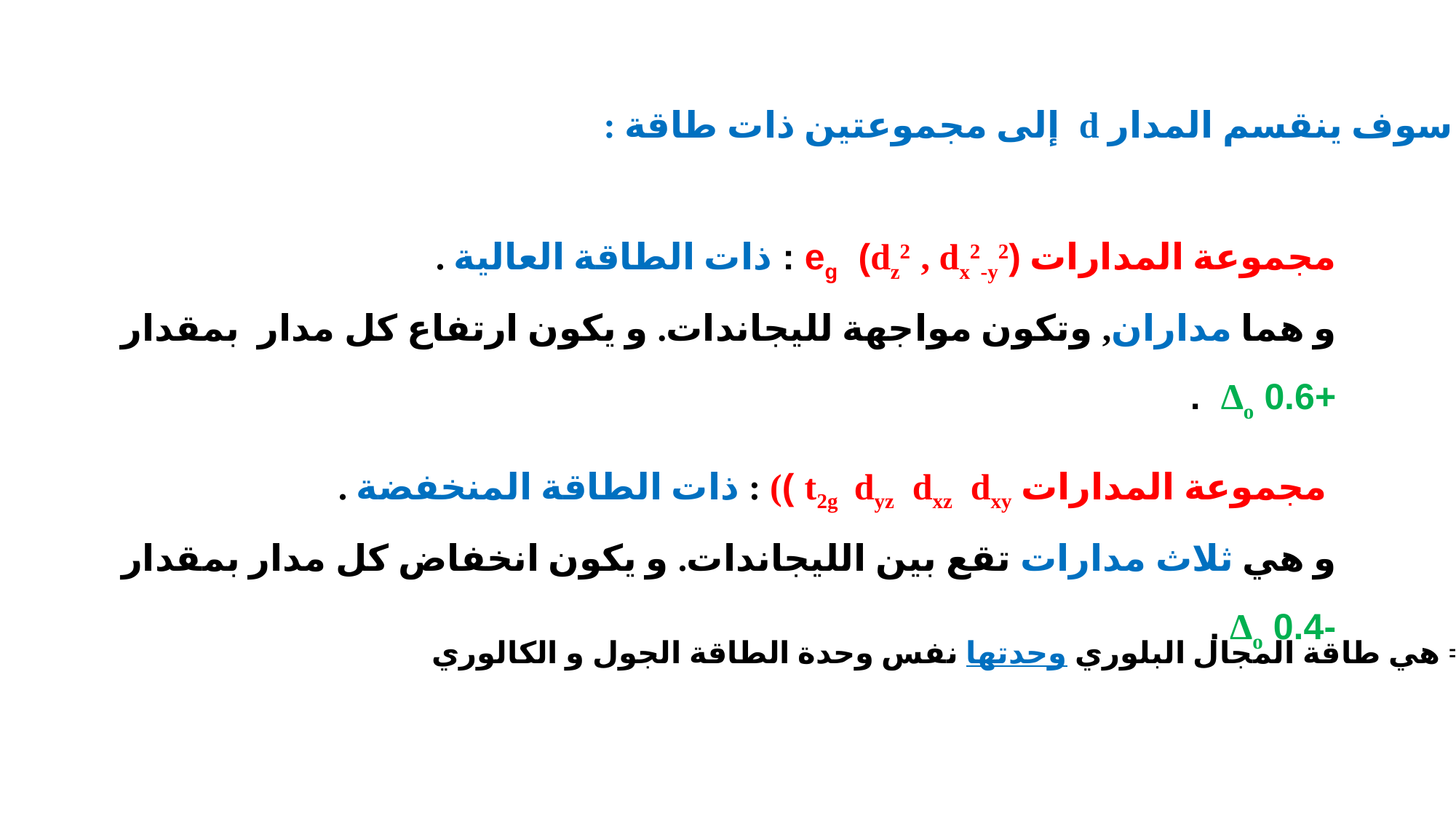

سوف ينقسم المدار d  إلى مجموعتين ذات طاقة :
مجموعة المدارات (dz2  , dx2-y2)  eg : ذات الطاقة العالية .
و هما مداران, وتكون مواجهة لليجاندات. و يكون ارتفاع كل مدار  بمقدار +0.6 Δo  .
 مجموعة المدارات t2g  dyz  dxz  dxy )) : ذات الطاقة المنخفضة .
و هي ثلاث مدارات تقع بين الليجاندات. و يكون انخفاض كل مدار بمقدار -0.4 Δo .
Δo = هي طاقة المجال البلوري وحدتها نفس وحدة الطاقة الجول و الكالوري